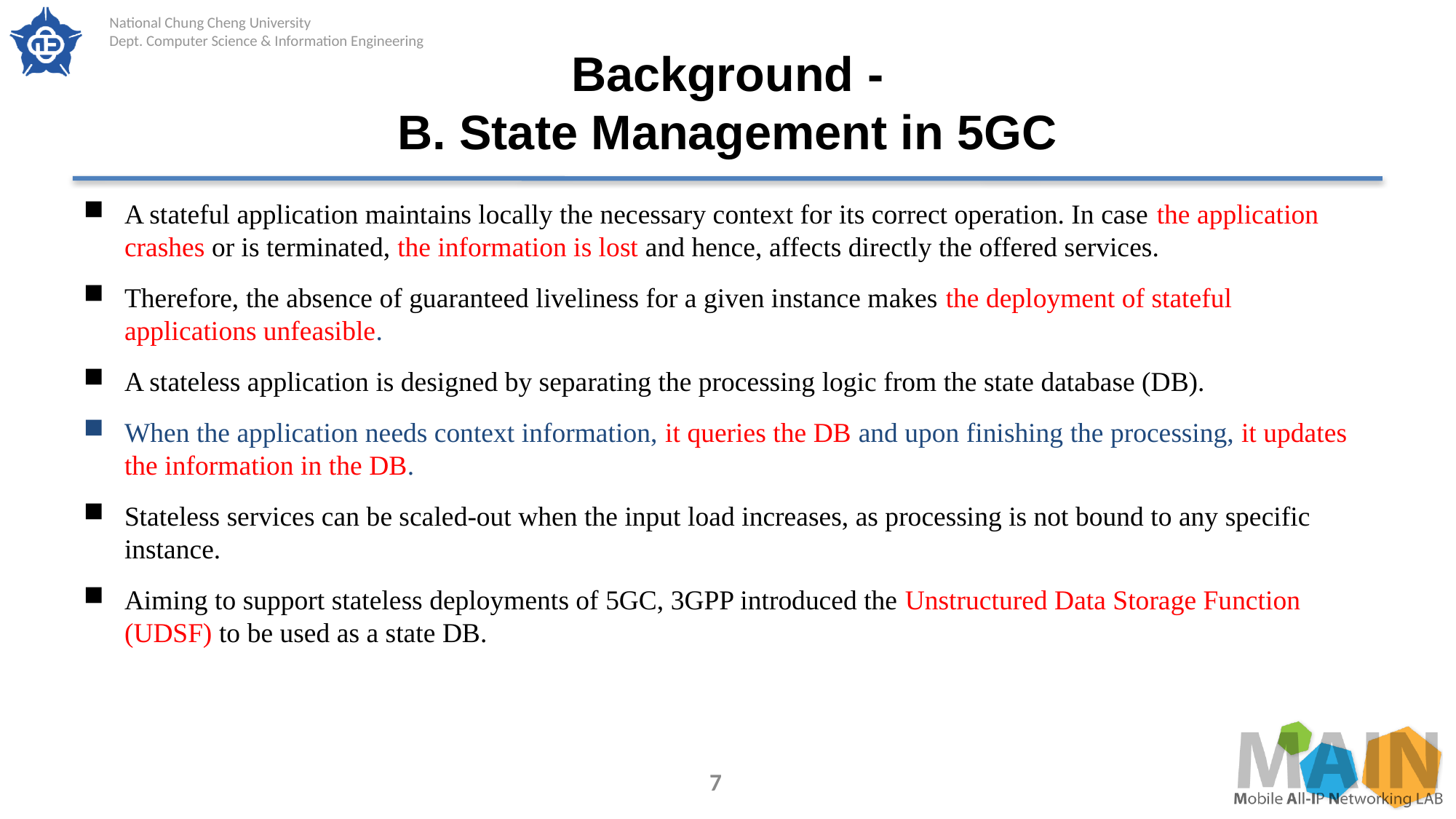

# Background - B. State Management in 5GC
A stateful application maintains locally the necessary context for its correct operation. In case the application crashes or is terminated, the information is lost and hence, affects directly the offered services.
Therefore, the absence of guaranteed liveliness for a given instance makes the deployment of stateful applications unfeasible.
A stateless application is designed by separating the processing logic from the state database (DB).
When the application needs context information, it queries the DB and upon finishing the processing, it updates the information in the DB.
Stateless services can be scaled-out when the input load increases, as processing is not bound to any specific instance.
Aiming to support stateless deployments of 5GC, 3GPP introduced the Unstructured Data Storage Function (UDSF) to be used as a state DB.
7